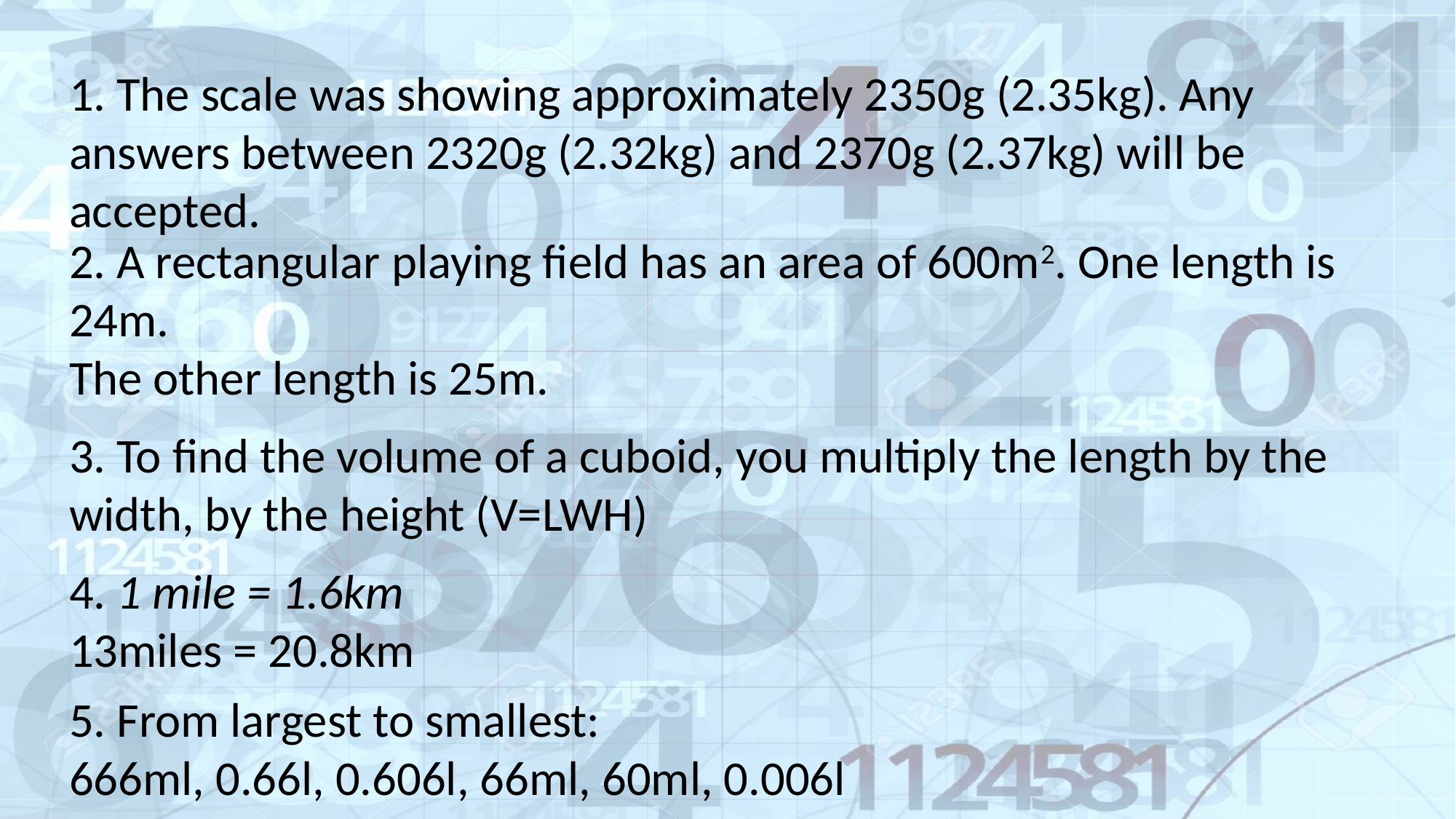

1. The scale was showing approximately 2350g (2.35kg). Any answers between 2320g (2.32kg) and 2370g (2.37kg) will be accepted.
2. A rectangular playing field has an area of 600m2. One length is 24m.
The other length is 25m.
3. To find the volume of a cuboid, you multiply the length by the width, by the height (V=LWH)
4. 1 mile = 1.6km
13miles = 20.8km
5. From largest to smallest:
666ml, 0.66l, 0.606l, 66ml, 60ml, 0.006l